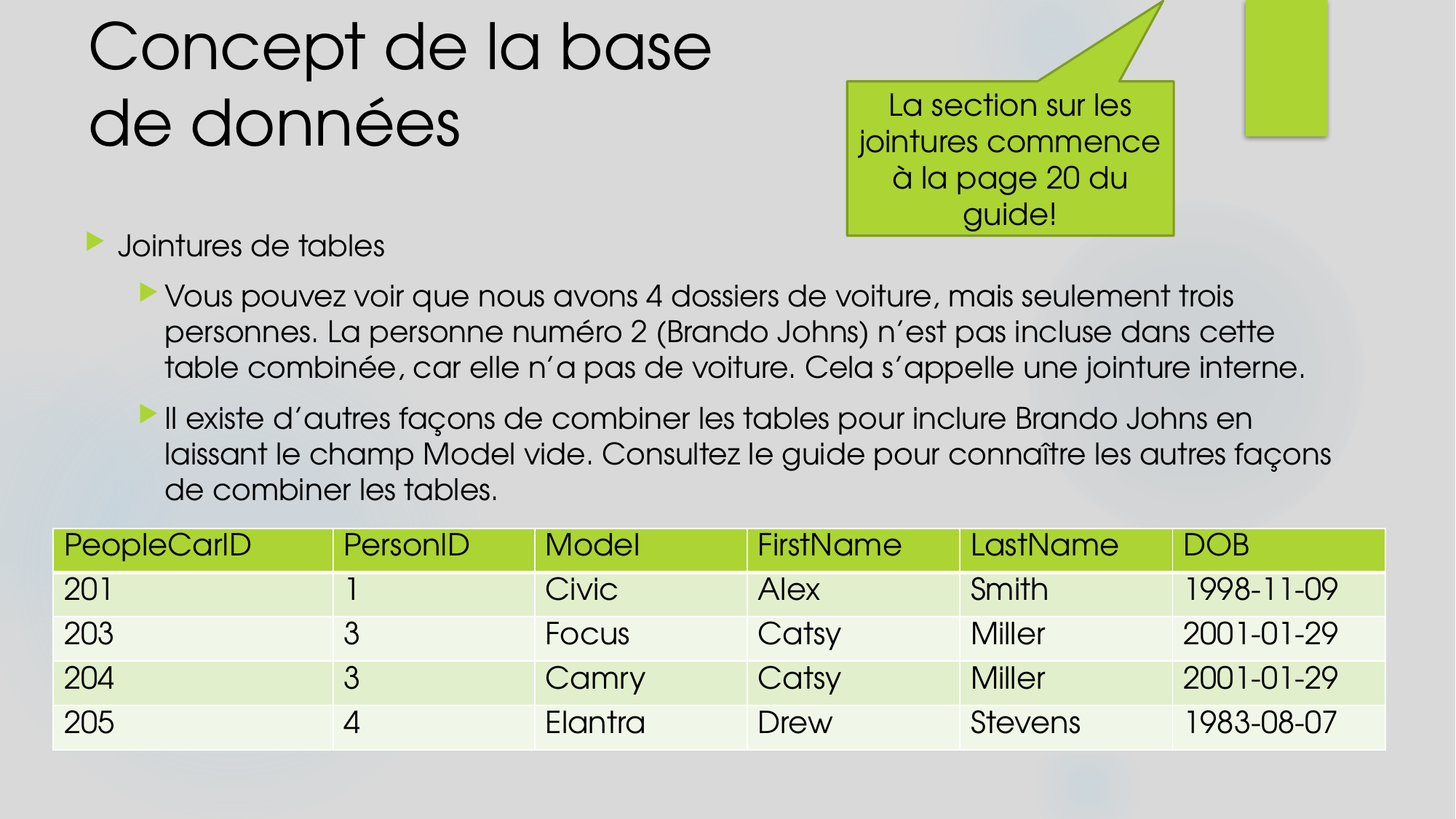

# Concept de la base de données
La section sur les jointures commence à la page 20 du guide!
Jointures de tables
Vous pouvez voir que nous avons 4 dossiers de voiture, mais seulement trois personnes. La personne numéro 2 (Brando Johns) n’est pas incluse dans cette table combinée, car elle n’a pas de voiture. Cela s’appelle une jointure interne.
Il existe d’autres façons de combiner les tables pour inclure Brando Johns en laissant le champ Model vide. Consultez le guide pour connaître les autres façons de combiner les tables.
| PeopleCarID | PersonID | Model | FirstName | LastName | DOB |
| --- | --- | --- | --- | --- | --- |
| 201 | 1 | Civic | Alex | Smith | 1998-11-09 |
| 203 | 3 | Focus | Catsy | Miller | 2001-01-29 |
| 204 | 3 | Camry | Catsy | Miller | 2001-01-29 |
| 205 | 4 | Elantra | Drew | Stevens | 1983-08-07 |